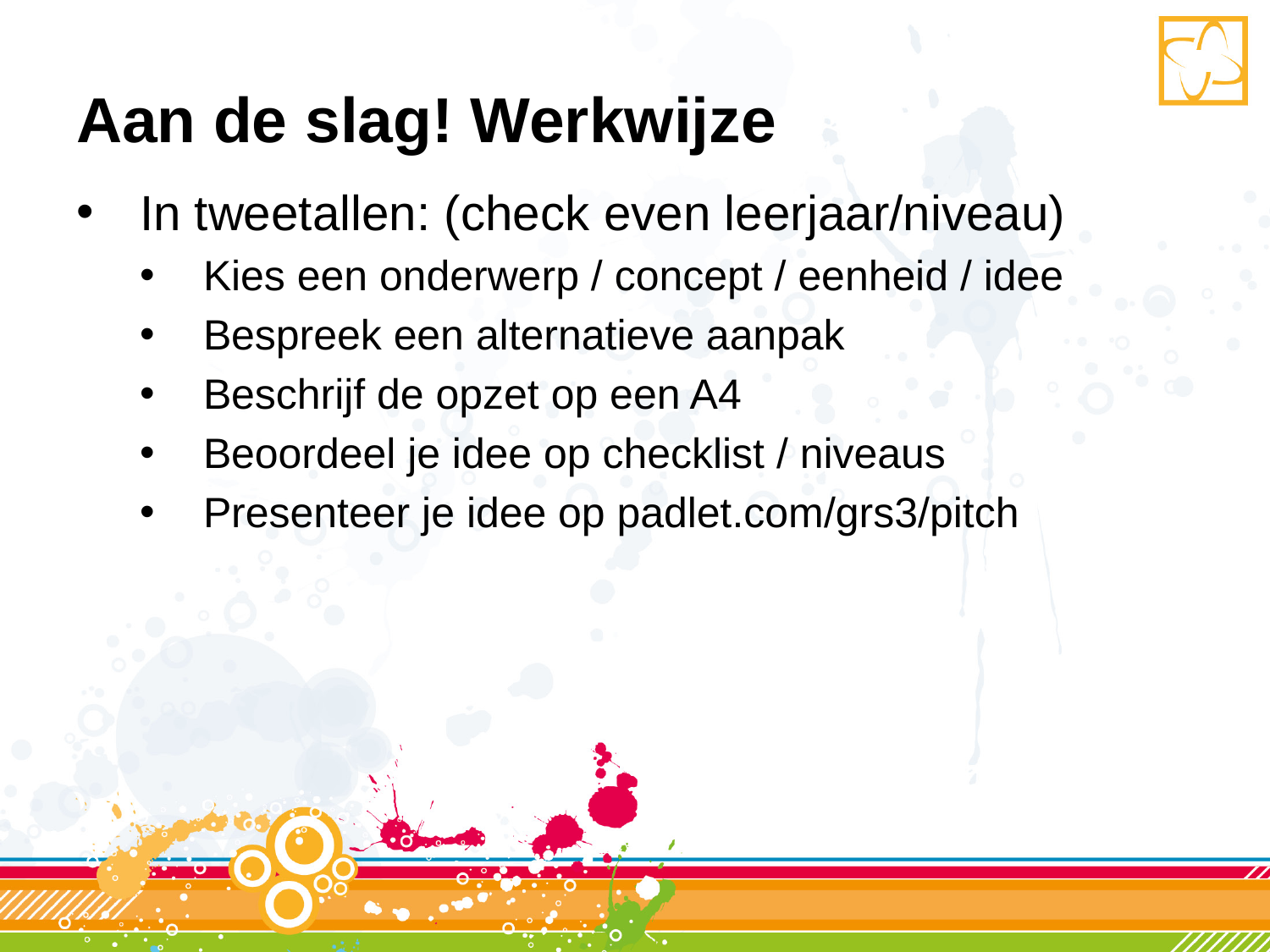

# Aan de slag! Werkwijze
In tweetallen: (check even leerjaar/niveau)
Kies een onderwerp / concept / eenheid / idee
Bespreek een alternatieve aanpak
Beschrijf de opzet op een A4
Beoordeel je idee op checklist / niveaus
Presenteer je idee op padlet.com/grs3/pitch